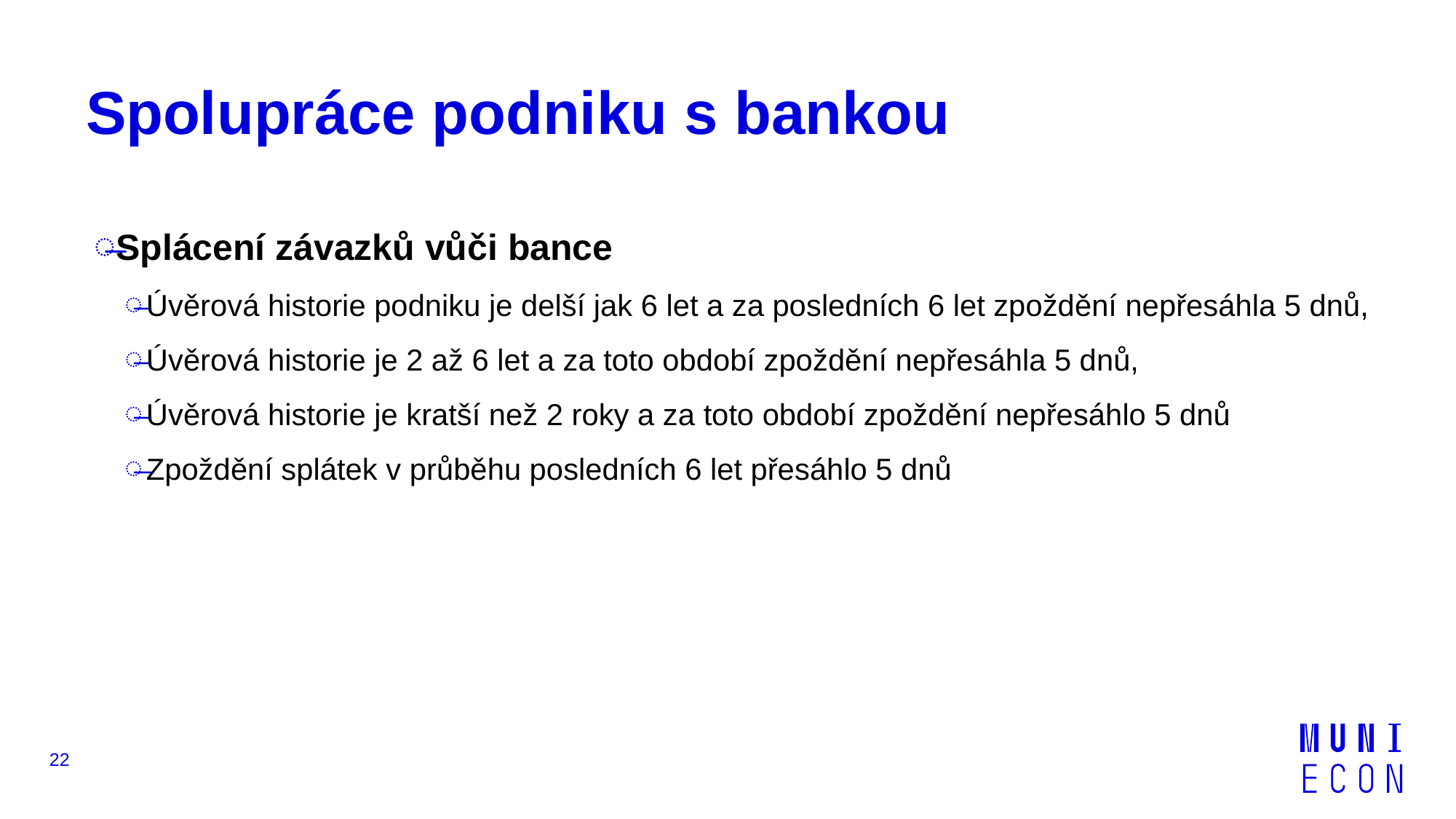

# Spolupráce podniku s bankou
Splácení závazků vůči bance
Úvěrová historie podniku je delší jak 6 let a za posledních 6 let zpoždění nepřesáhla 5 dnů,
Úvěrová historie je 2 až 6 let a za toto období zpoždění nepřesáhla 5 dnů,
Úvěrová historie je kratší než 2 roky a za toto období zpoždění nepřesáhlo 5 dnů
Zpoždění splátek v průběhu posledních 6 let přesáhlo 5 dnů

22